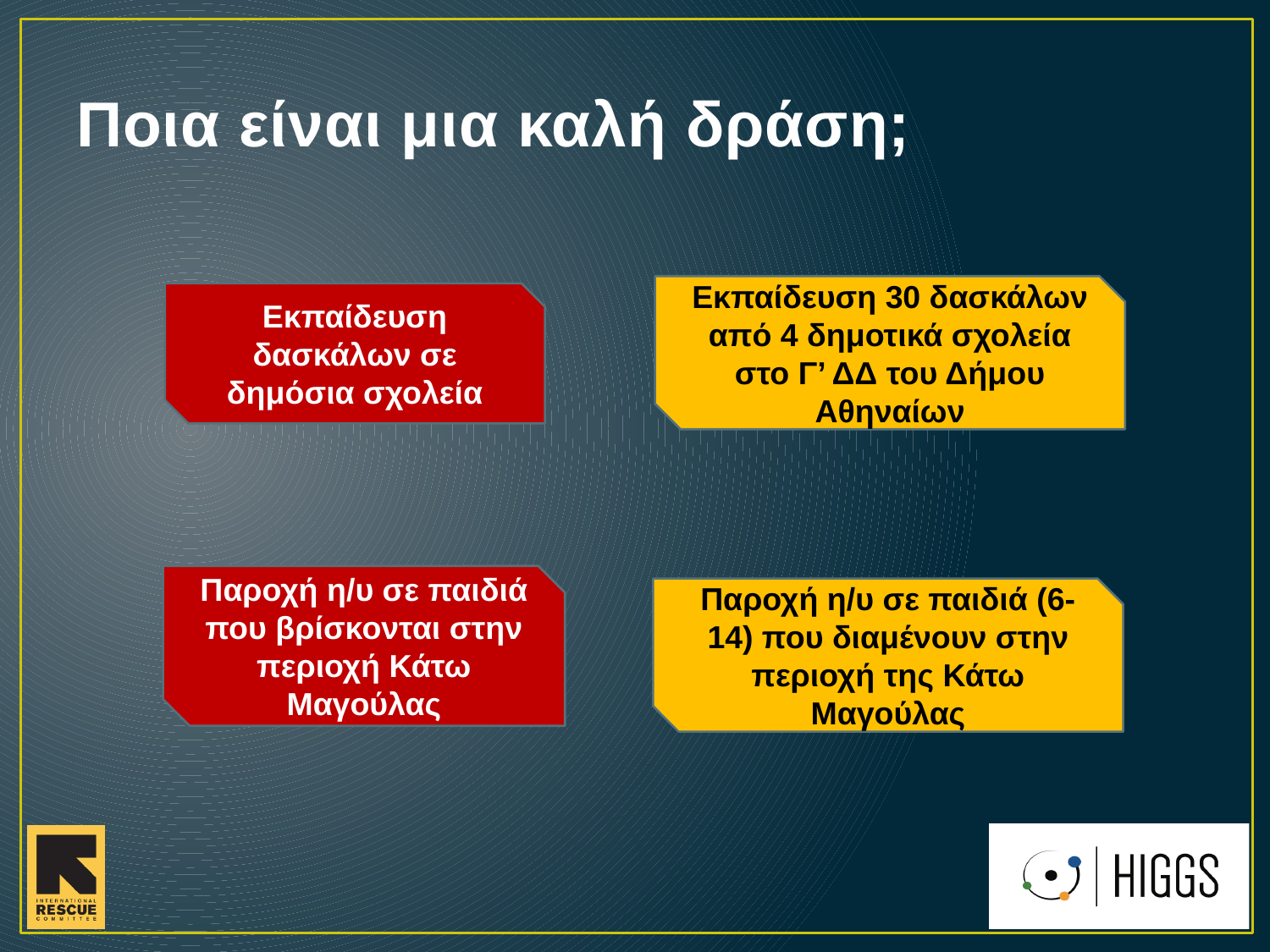

# Ποια είναι μια καλή δράση;
Εκπαίδευση 30 δασκάλων από 4 δημοτικά σχολεία στο Γ’ ΔΔ του Δήμου Αθηναίων
Εκπαίδευση δασκάλων σε δημόσια σχολεία
Παροχή η/υ σε παιδιά που βρίσκονται στην περιοχή Κάτω Μαγούλας
Παροχή η/υ σε παιδιά (6-14) που διαμένουν στην περιοχή της Κάτω Μαγούλας